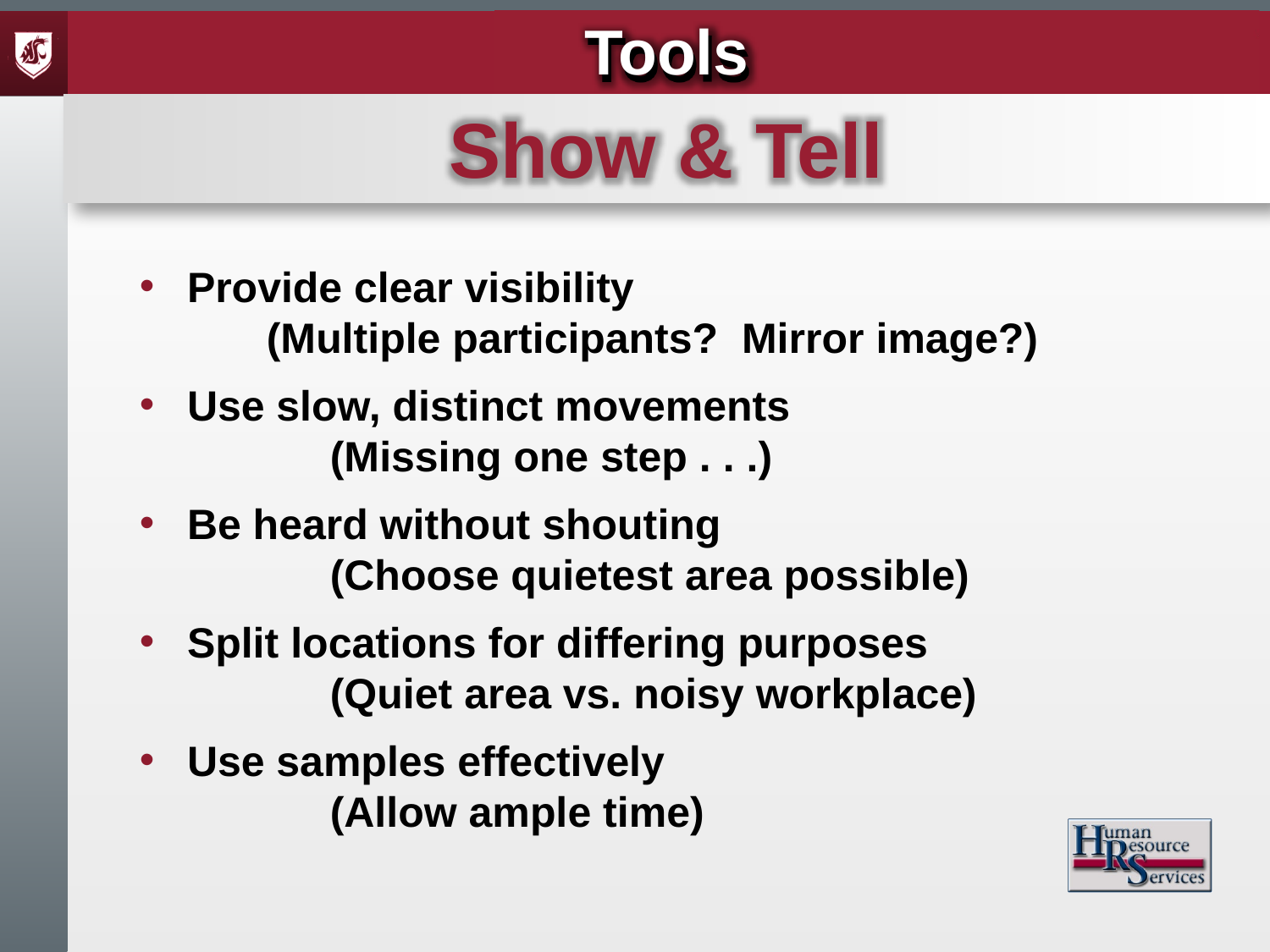

Tools
Show & Tell
Provide clear visibility
	(Multiple participants?  Mirror image?)

Use slow, distinct movements
	(Missing one step . . .)

Be heard without shouting
	(Choose quietest area possible)

Split locations for differing purposes
	(Quiet area vs. noisy workplace)

Use samples effectively
	(Allow ample time)